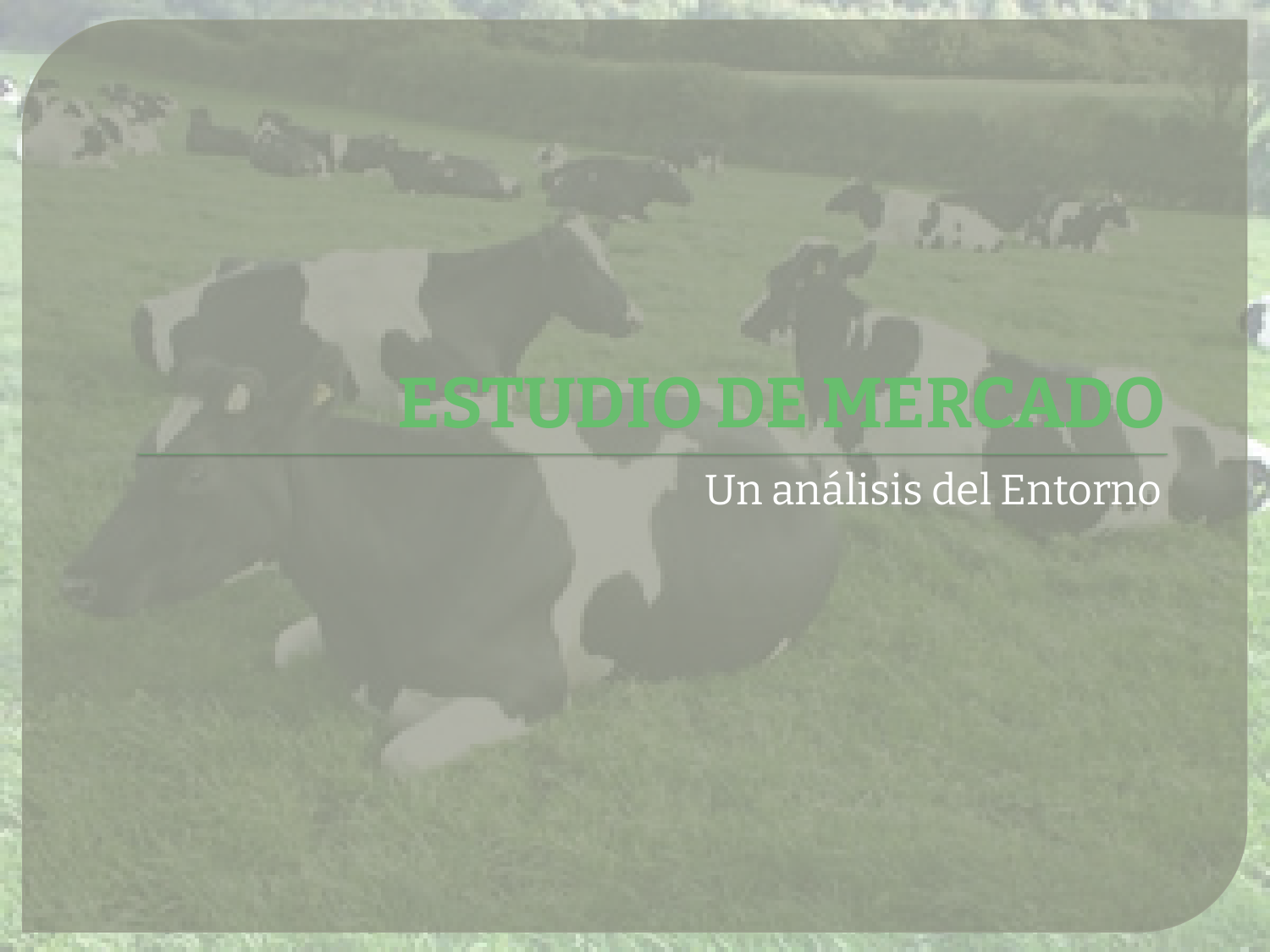

# ESTUDIO DE MERCADO
Un análisis del Entorno